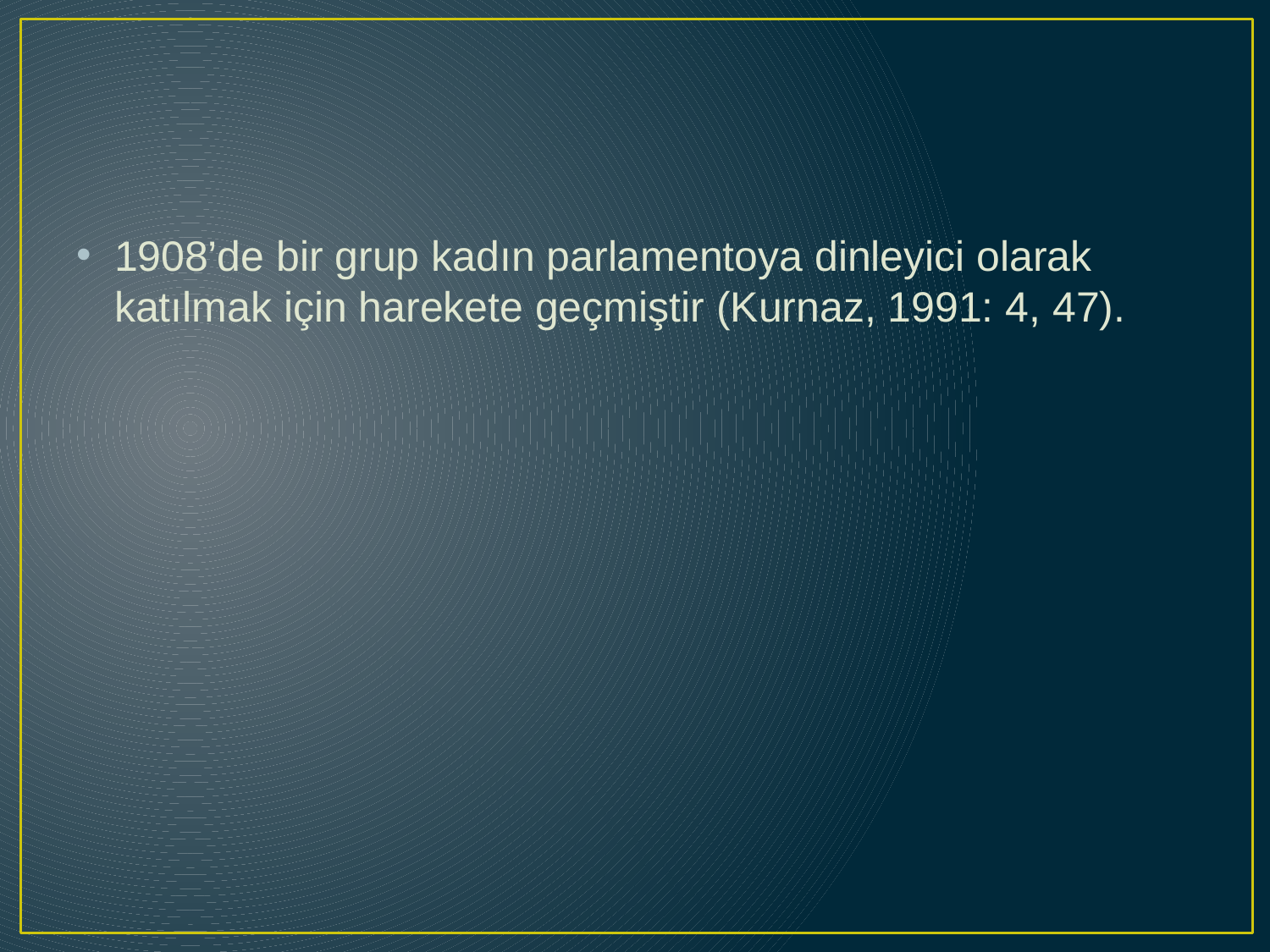

#
1908’de bir grup kadın parlamentoya dinleyici olarak katılmak için harekete geçmiştir (Kurnaz, 1991: 4, 47).